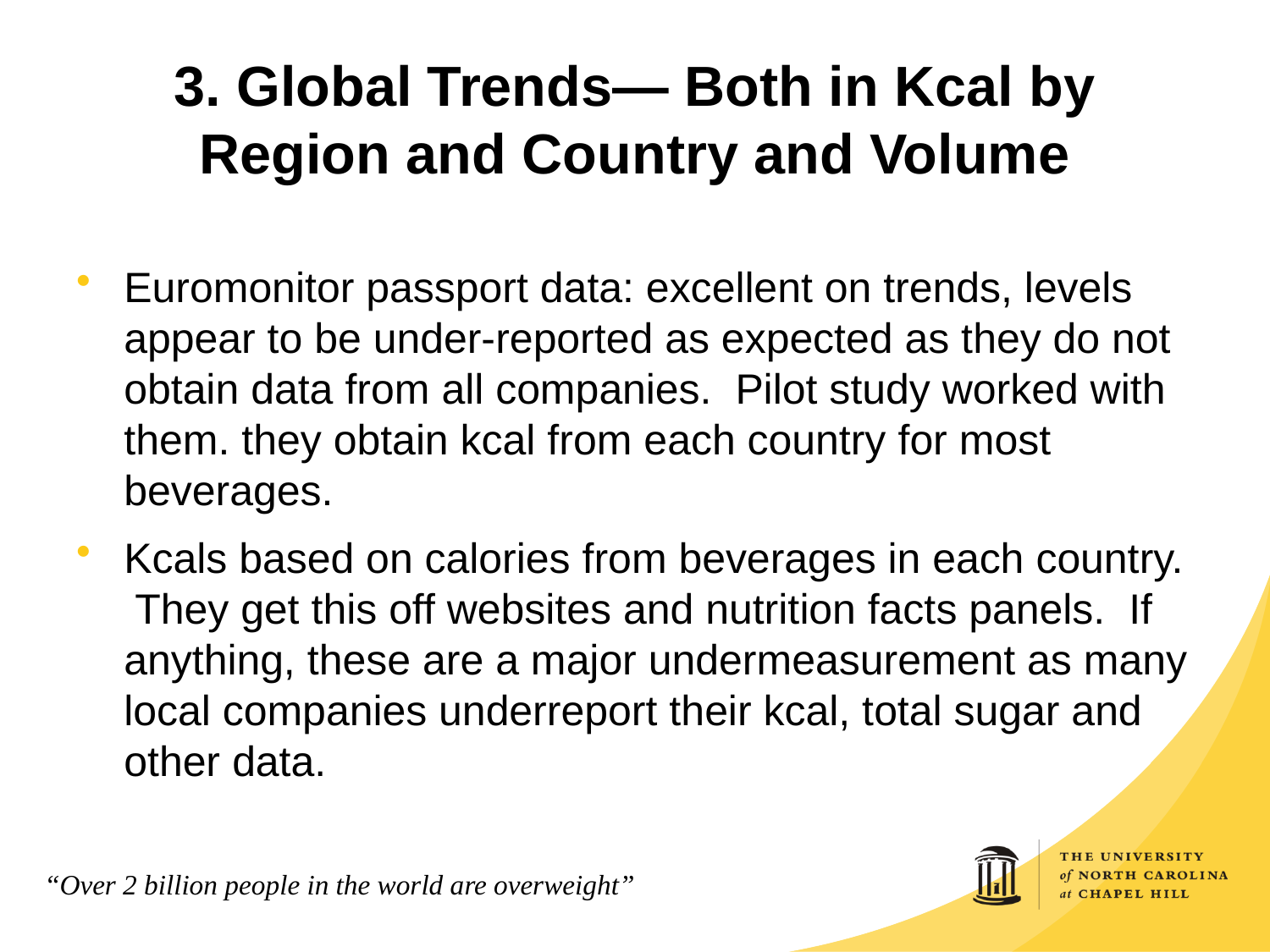

# 3. Global Trends— Both in Kcal by Region and Country and Volume
Euromonitor passport data: excellent on trends, levels appear to be under-reported as expected as they do not obtain data from all companies.  Pilot study worked with them. they obtain kcal from each country for most beverages.
Kcals based on calories from beverages in each country.  They get this off websites and nutrition facts panels.  If anything, these are a major undermeasurement as many local companies underreport their kcal, total sugar and other data.